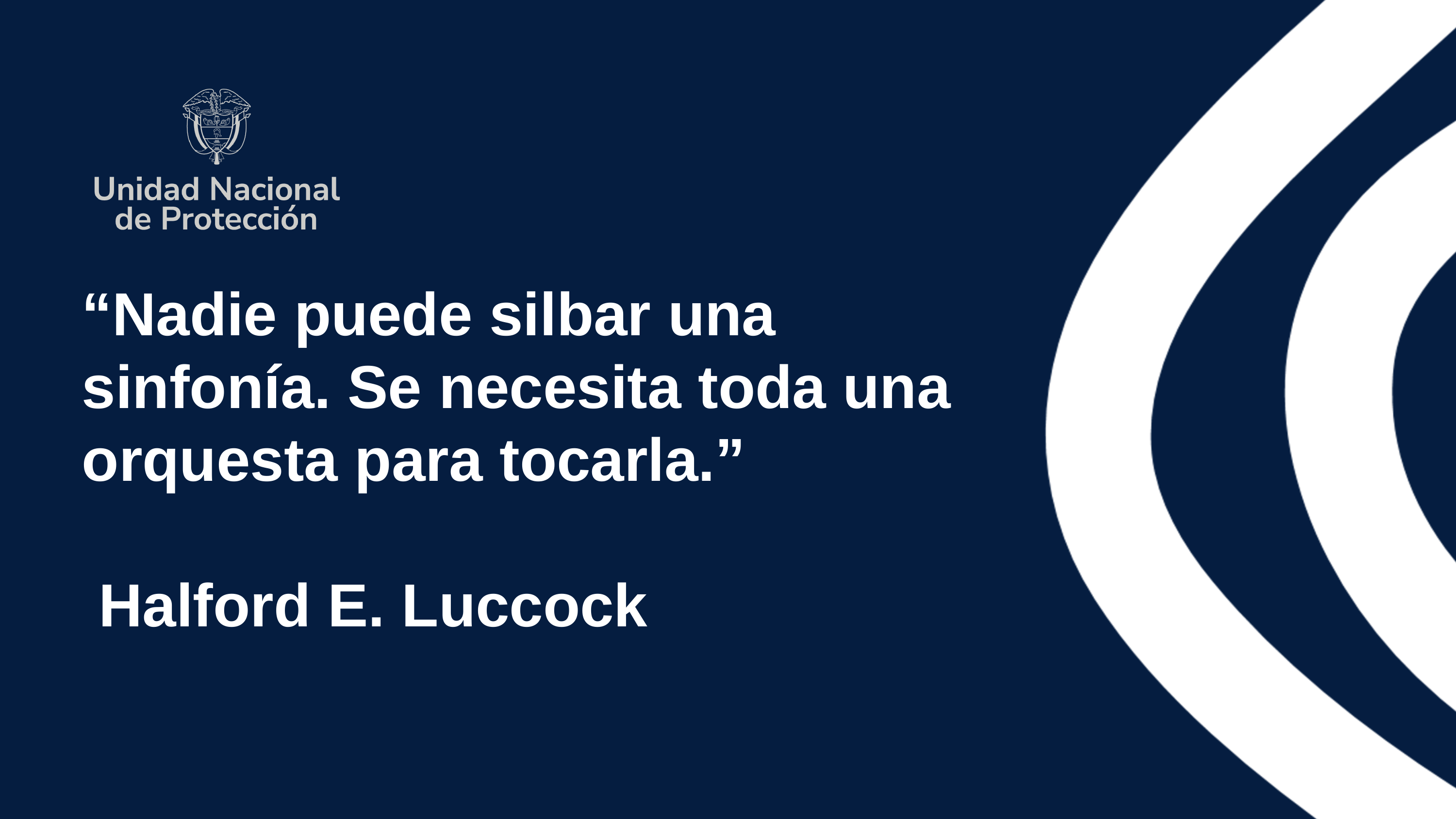

“Nadie puede silbar una sinfonía. Se necesita toda una orquesta para tocarla.”

 Halford E. Luccock